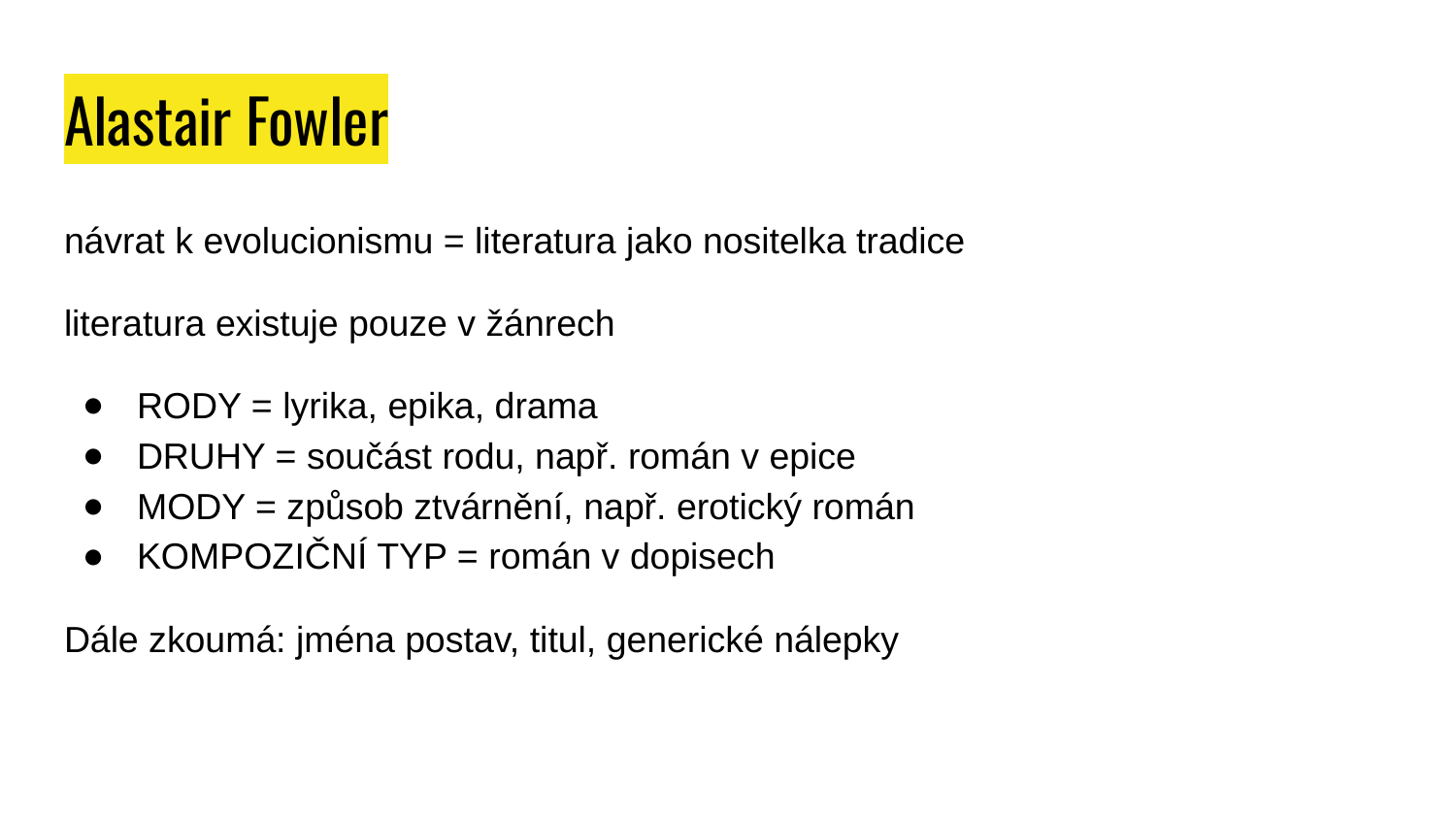

# Alastair Fowler
návrat k evolucionismu = literatura jako nositelka tradice
literatura existuje pouze v žánrech
RODY = lyrika, epika, drama
DRUHY = součást rodu, např. román v epice
MODY = způsob ztvárnění, např. erotický román
KOMPOZIČNÍ TYP = román v dopisech
Dále zkoumá: jména postav, titul, generické nálepky